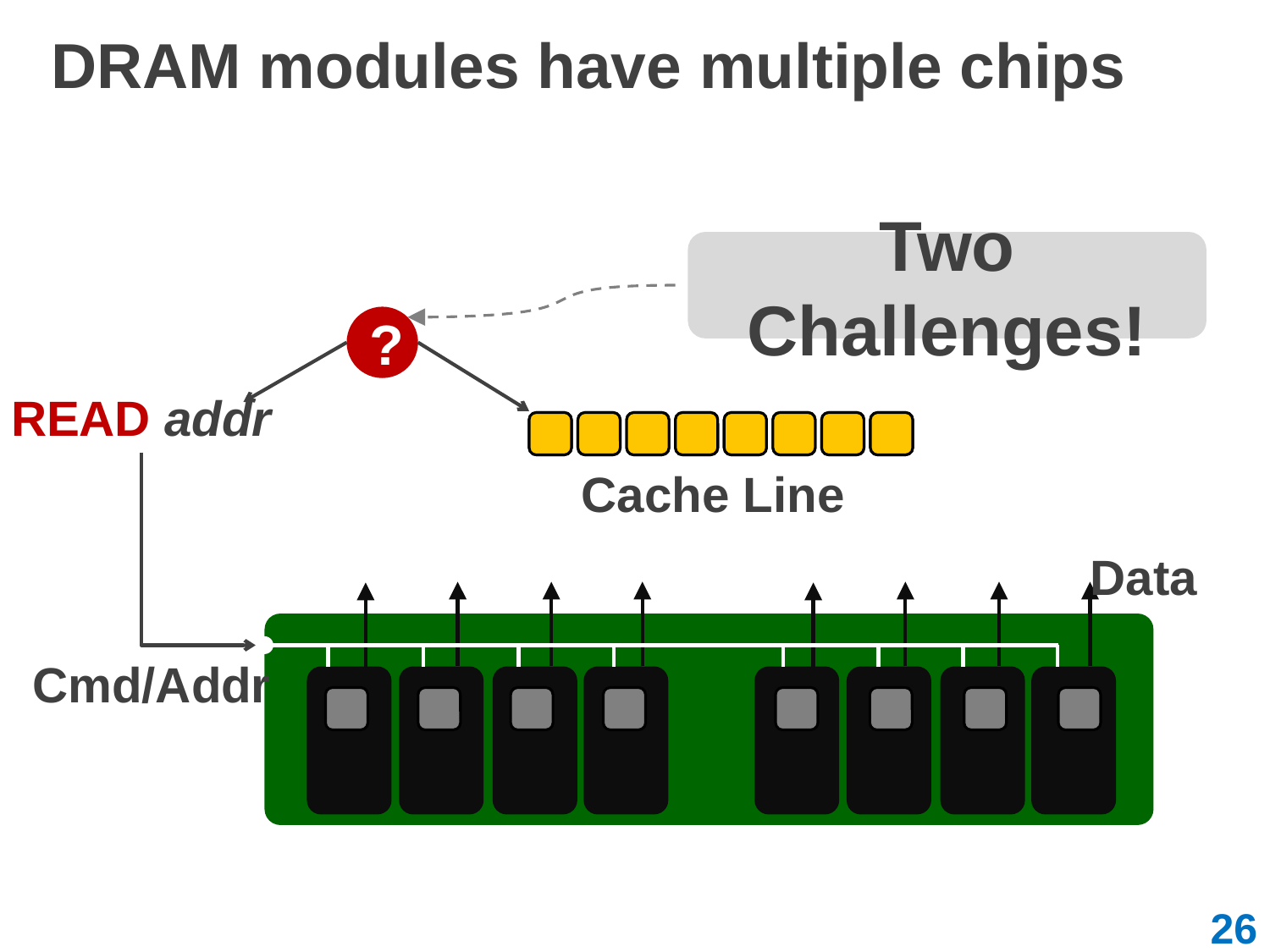

# DRAM modules have multiple chips
Two Challenges!
?
READ addr

Cache Line
Data

Cmd/Addr

26